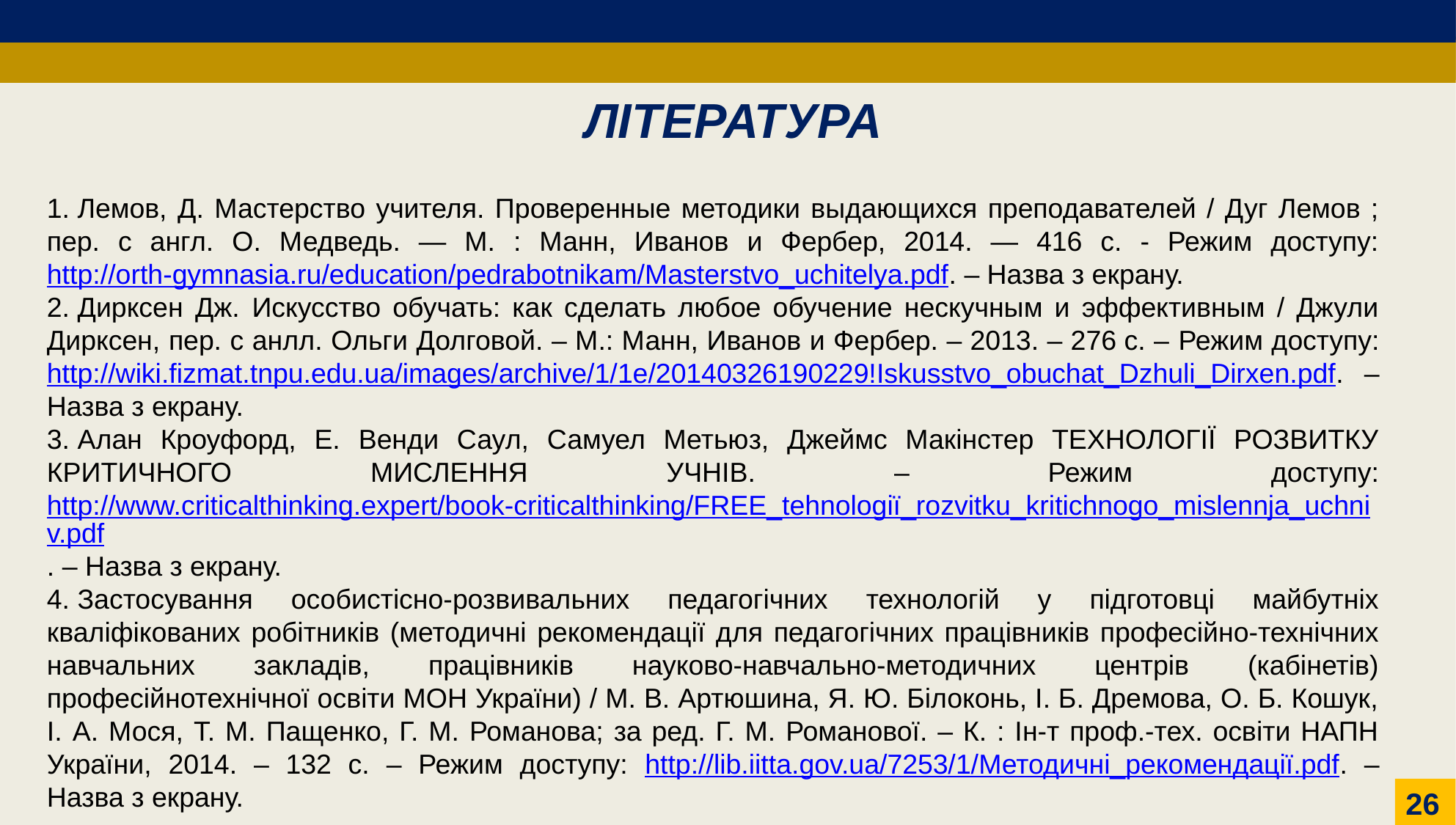

ЛІТЕРАТУРА
1. Лемов, Д. Мастерство учителя. Проверенные методики выдающихся преподавателей / Дуг Лемов ; пер. с англ. О. Медведь. — М. : Манн, Иванов и Фербер, 2014. — 416 с. - Режим доступу: http://orth-gymnasia.ru/education/pedrabotnikam/Masterstvo_uchitelya.pdf. – Назва з екрану.
2. Дирксен Дж. Искусство обучать: как сделать любое обучение нескучным и эффективным / Джули Дирксен, пер. с анлл. Ольги Долговой. – М.: Манн, Иванов и Фербер. – 2013. – 276 с. – Режим доступу: http://wiki.fizmat.tnpu.edu.ua/images/archive/1/1e/20140326190229!Iskusstvo_obuchat_Dzhuli_Dirxen.pdf. – Назва з екрану.
3. Алан Кроуфорд, Е. Венди Саул, Самуел Метьюз, Джеймс Макінстер ТЕХНОЛОГІЇ РОЗВИТКУ КРИТИЧНОГО МИСЛЕННЯ УЧНІВ. – Режим доступу: http://www.criticalthinking.expert/book-criticalthinking/FREE_tehnologії_rozvitku_kritichnogo_mislennja_uchnіv.pdf. – Назва з екрану.
4. Застосування особистісно-розвивальних педагогічних технологій у підготовці майбутніх кваліфікованих робітників (методичні рекомендації для педагогічних працівників професійно-технічних навчальних закладів, працівників науково-навчально-методичних центрів (кабінетів) професійнотехнічної освіти МОН України) / М. В. Артюшина, Я. Ю. Білоконь, І. Б. Дремова, О. Б. Кошук, І. А. Мося, Т. М. Пащенко, Г. М. Романова; за ред. Г. М. Романової. – К. : Ін-т проф.-тех. освіти НАПН України, 2014. – 132 с. – Режим доступу: http://lib.iitta.gov.ua/7253/1/Методичні_рекомендації.pdf. – Назва з екрану.
26